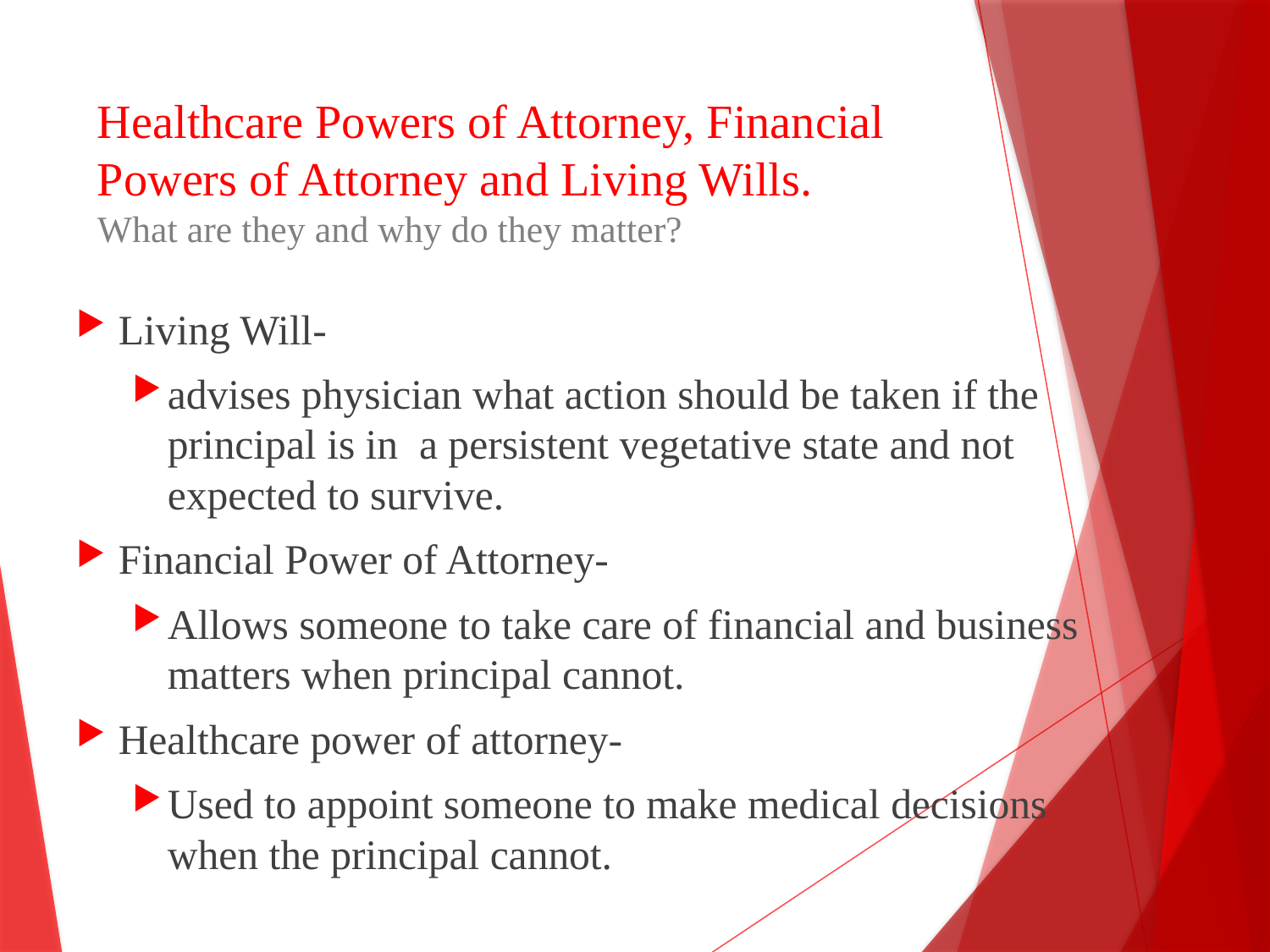

# Healthcare Powers of Attorney, Financial Powers of Attorney and Living Wills. What are they and why do they matter?
Living Will-
advises physician what action should be taken if the principal is in  a persistent vegetative state and not expected to survive.
Financial Power of Attorney-
Allows someone to take care of financial and business matters when principal cannot.
Healthcare power of attorney-
Used to appoint someone to make medical decisions when the principal cannot.